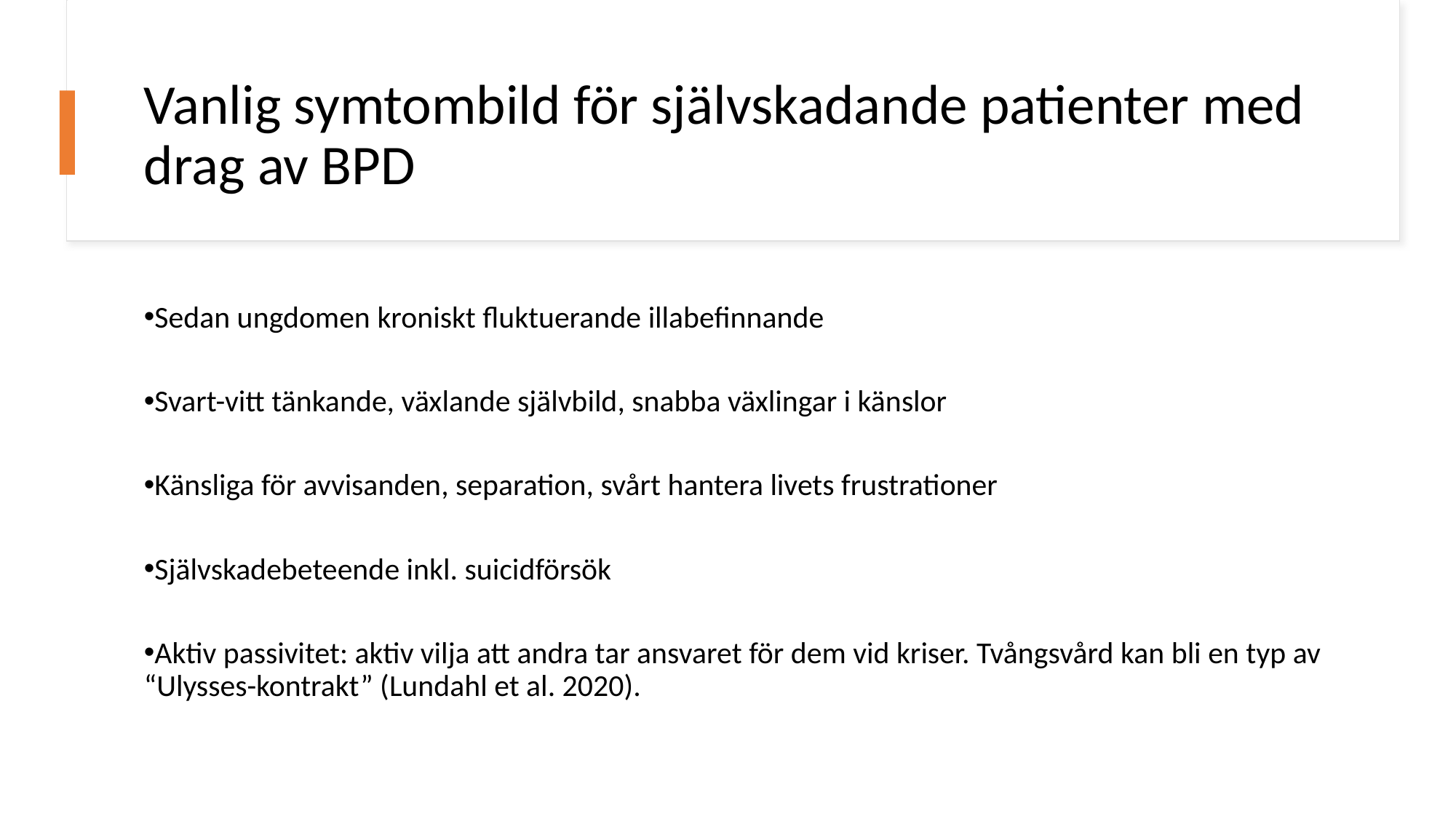

# Vanlig symtombild för självskadande patienter med drag av BPD

Sedan ungdomen kroniskt fluktuerande illabefinnande

Svart-vitt tänkande, växlande självbild, snabba växlingar i känslor

Känsliga för avvisanden, separation, svårt hantera livets frustrationer

Självskadebeteende inkl. suicidförsök

Aktiv passivitet: aktiv vilja att andra tar ansvaret för dem vid kriser. Tvångsvård kan bli en typ av “Ulysses-kontrakt” (Lundahl et al. 2020).